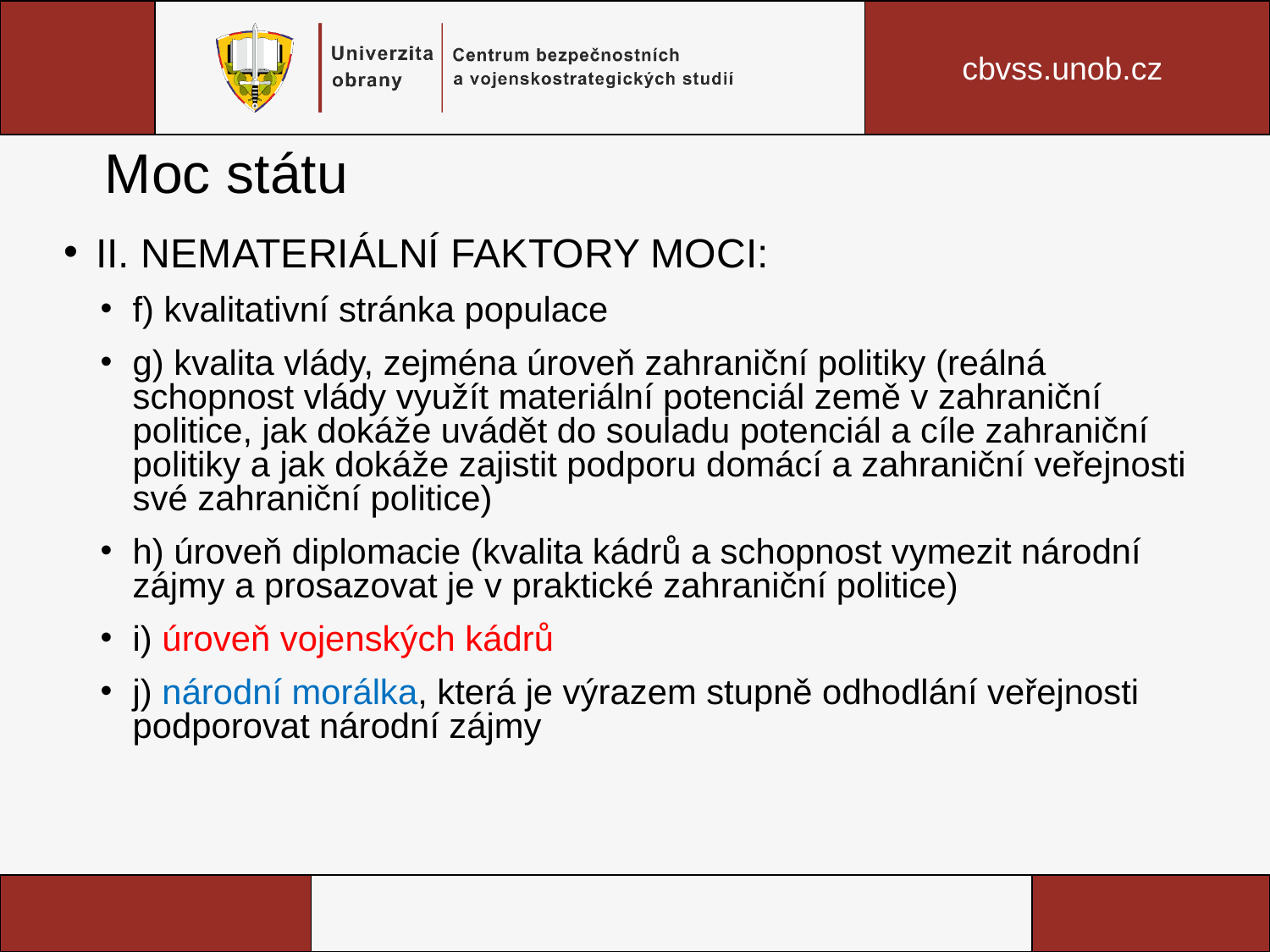

# Moc státu
II. NEMATERIÁLNÍ FAKTORY MOCI:
f) kvalitativní stránka populace
g) kvalita vlády, zejména úroveň zahraniční politiky (reálná schopnost vlády využít materiální potenciál země v zahraniční politice, jak dokáže uvádět do souladu potenciál a cíle zahraniční politiky a jak dokáže zajistit podporu domácí a zahraniční veřejnosti své zahraniční politice)
h) úroveň diplomacie (kvalita kádrů a schopnost vymezit národní zájmy a prosazovat je v praktické zahraniční politice)
i) úroveň vojenských kádrů
j) národní morálka, která je výrazem stupně odhodlání veřejnosti podporovat národní zájmy